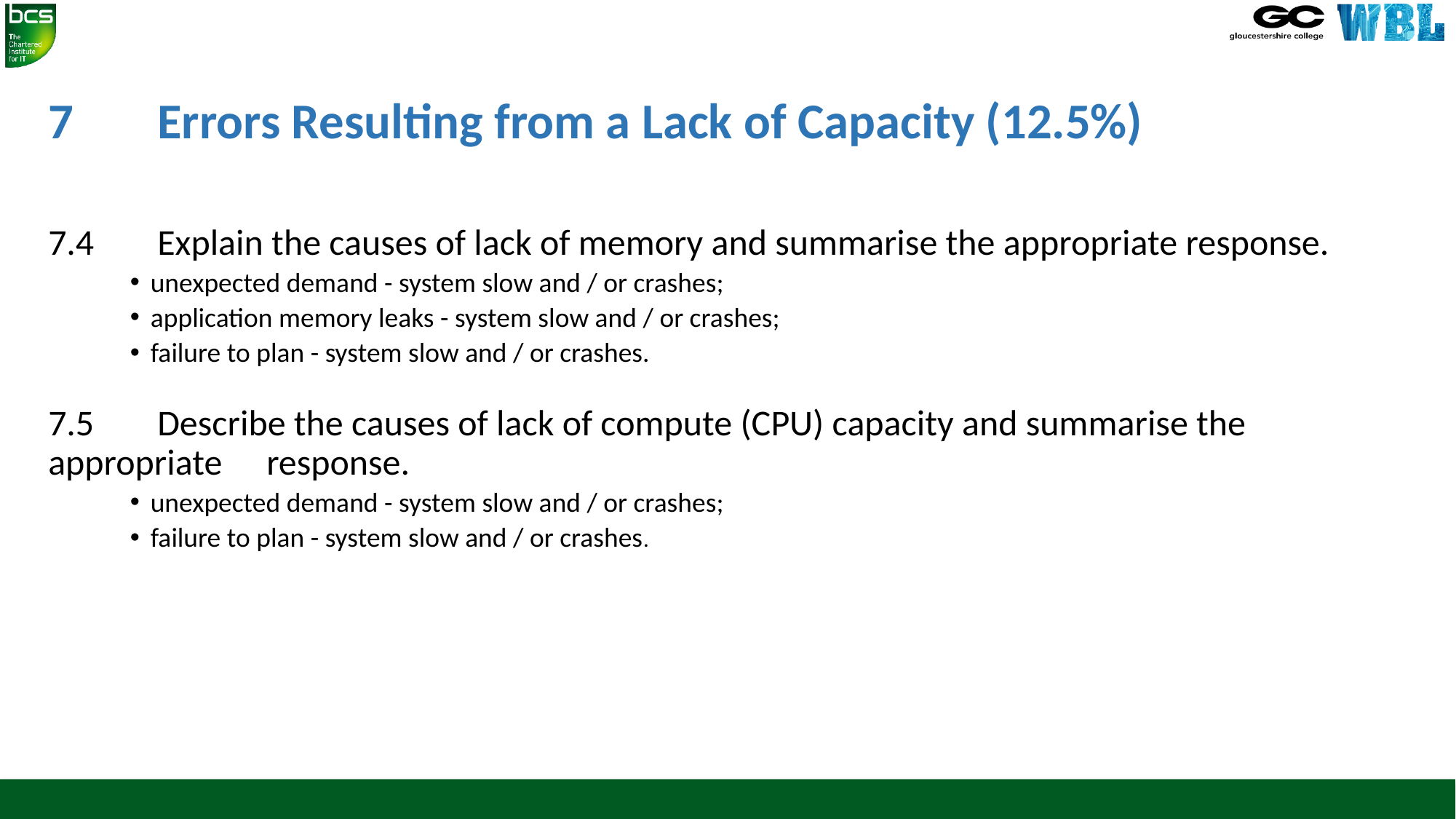

# 7	Errors Resulting from a Lack of Capacity (12.5%)
7.4	Explain the causes of lack of memory and summarise the appropriate response.
unexpected demand - system slow and / or crashes;
application memory leaks - system slow and / or crashes;
failure to plan - system slow and / or crashes.
7.5	Describe the causes of lack of compute (CPU) capacity and summarise the appropriate 	response.
unexpected demand - system slow and / or crashes;
failure to plan - system slow and / or crashes.